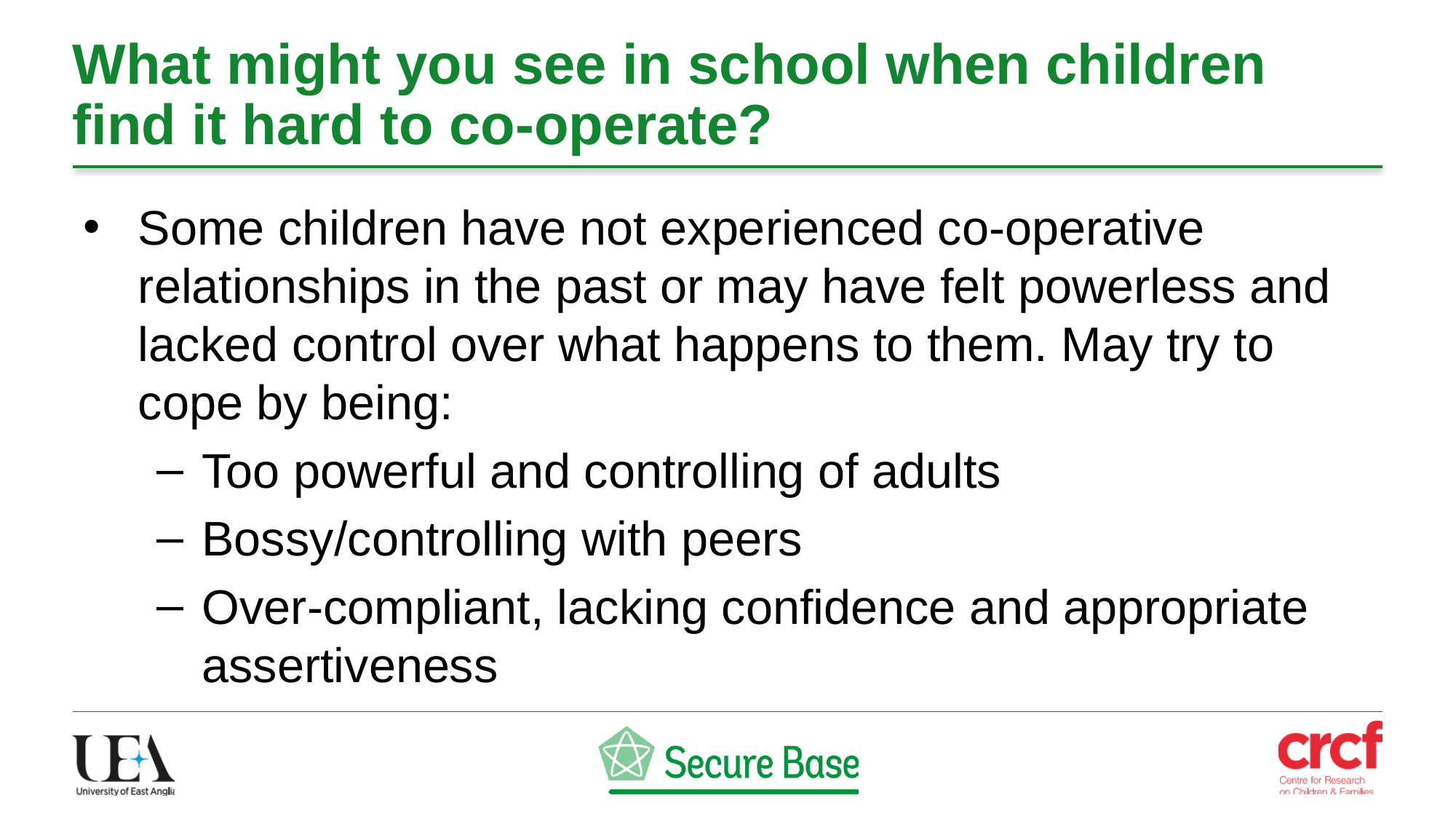

# What might you see in school when children find it hard to co-operate?
Some children have not experienced co-operative relationships in the past or may have felt powerless and lacked control over what happens to them. May try to cope by being:
Too powerful and controlling of adults
Bossy/controlling with peers
Over-compliant, lacking confidence and appropriate assertiveness